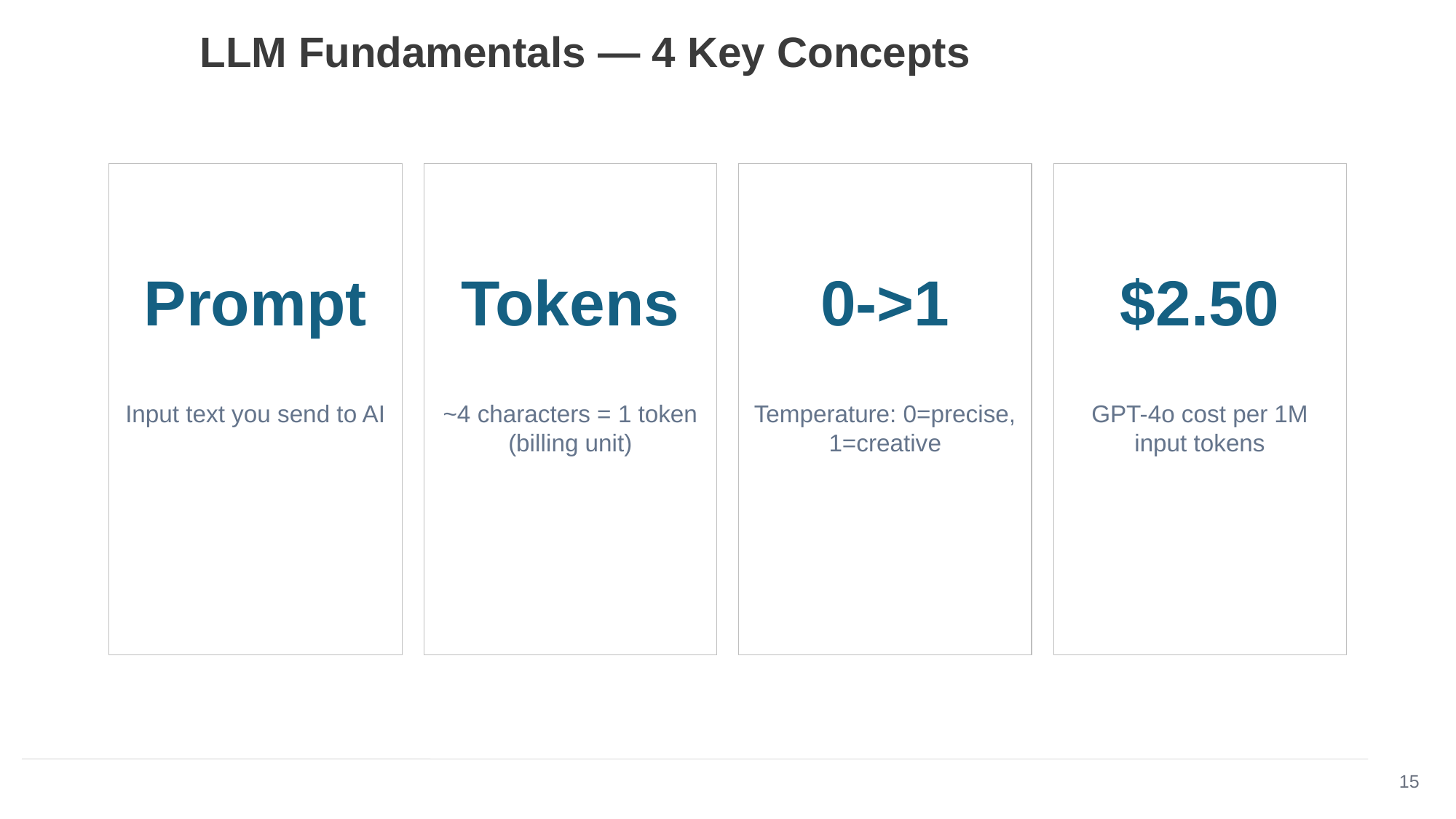

LLM Fundamentals — 4 Key Concepts

Prompt
Tokens
0->1
$2.50
Input text you send to AI
~4 characters = 1 token (billing unit)
Temperature: 0=precise, 1=creative
GPT-4o cost per 1M input tokens

15